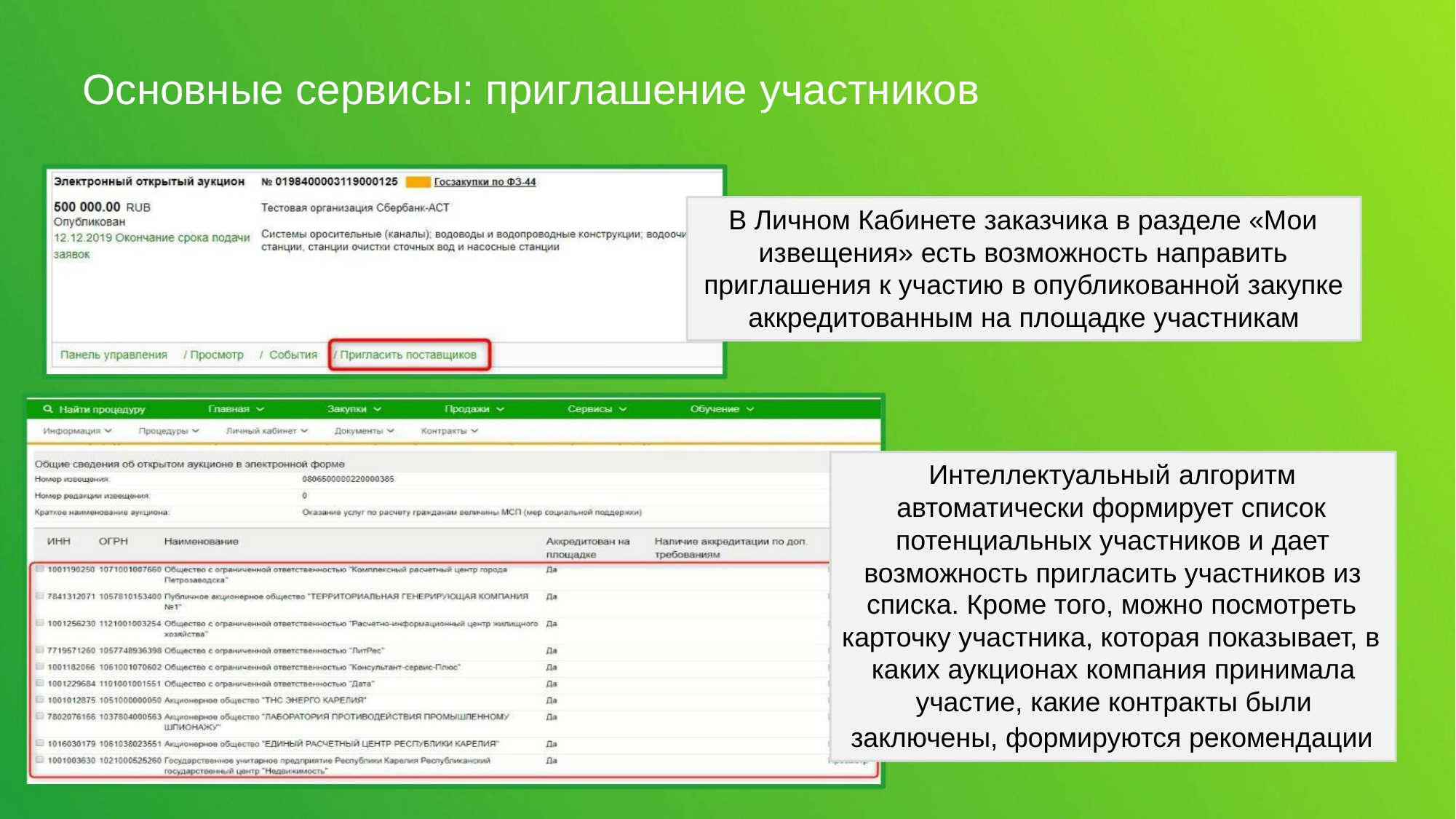

Основные сервисы: приглашение участников
В Личном Кабинете заказчика в разделе «Мои
извещения» есть возможность направить
приглашения к участию в опубликованной закупке
аккредитованным на площадке участникам
Интеллектуальный алгоритм
автоматически формирует список
потенциальных участников и дает
возможность пригласить участников из
списка. Кроме того, можно посмотреть
карточку участника, которая показывает, в
каких аукционах компания принимала
участие, какие контракты были
заключены, формируются рекомендации